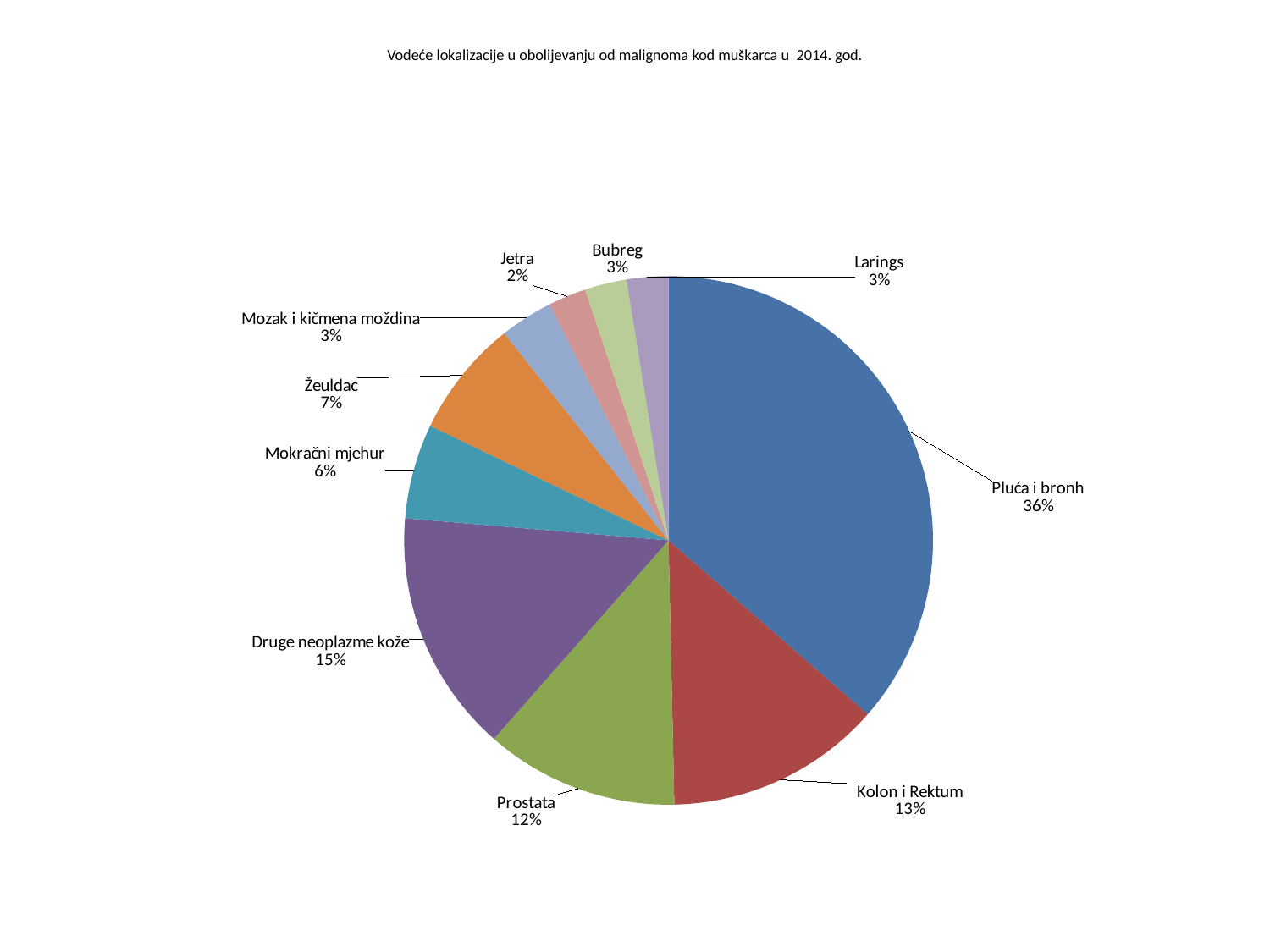

# Vodeće lokalizacije u obolijevanju od malignoma kod muškarca u  2014. god.

### Chart

| Category |  |
|---|---|
| Pluća i bronh | 157.0 |
| Kolon i Rektum | 57.0 |
| Prostata | 51.0 |
| Druge neoplazme kože | 64.0 |
| Mokračni mjehur | 25.0 |
| Žeuldac | 31.0 |
| Mozak i kičmena moždina | 14.0 |
| Jetra | 10.0 |
| Bubreg | 11.0 |
| Larings | 11.0 |